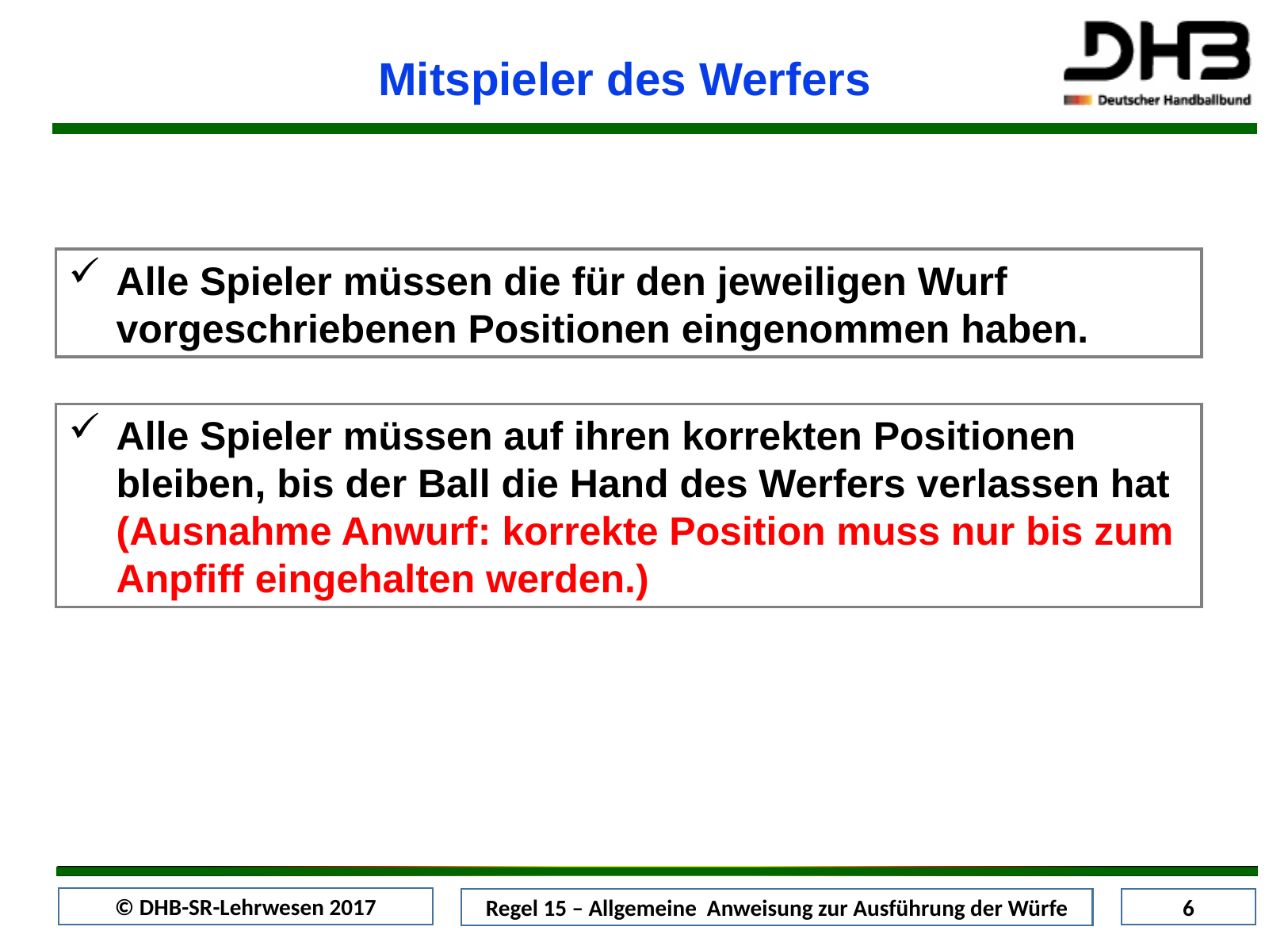

Mitspieler des Werfers
Alle Spieler müssen die für den jeweiligen Wurf vorgeschriebenen Positionen eingenommen haben.
Alle Spieler müssen auf ihren korrekten Positionen bleiben, bis der Ball die Hand des Werfers verlassen hat (Ausnahme Anwurf: korrekte Position muss nur bis zum Anpfiff eingehalten werden.)